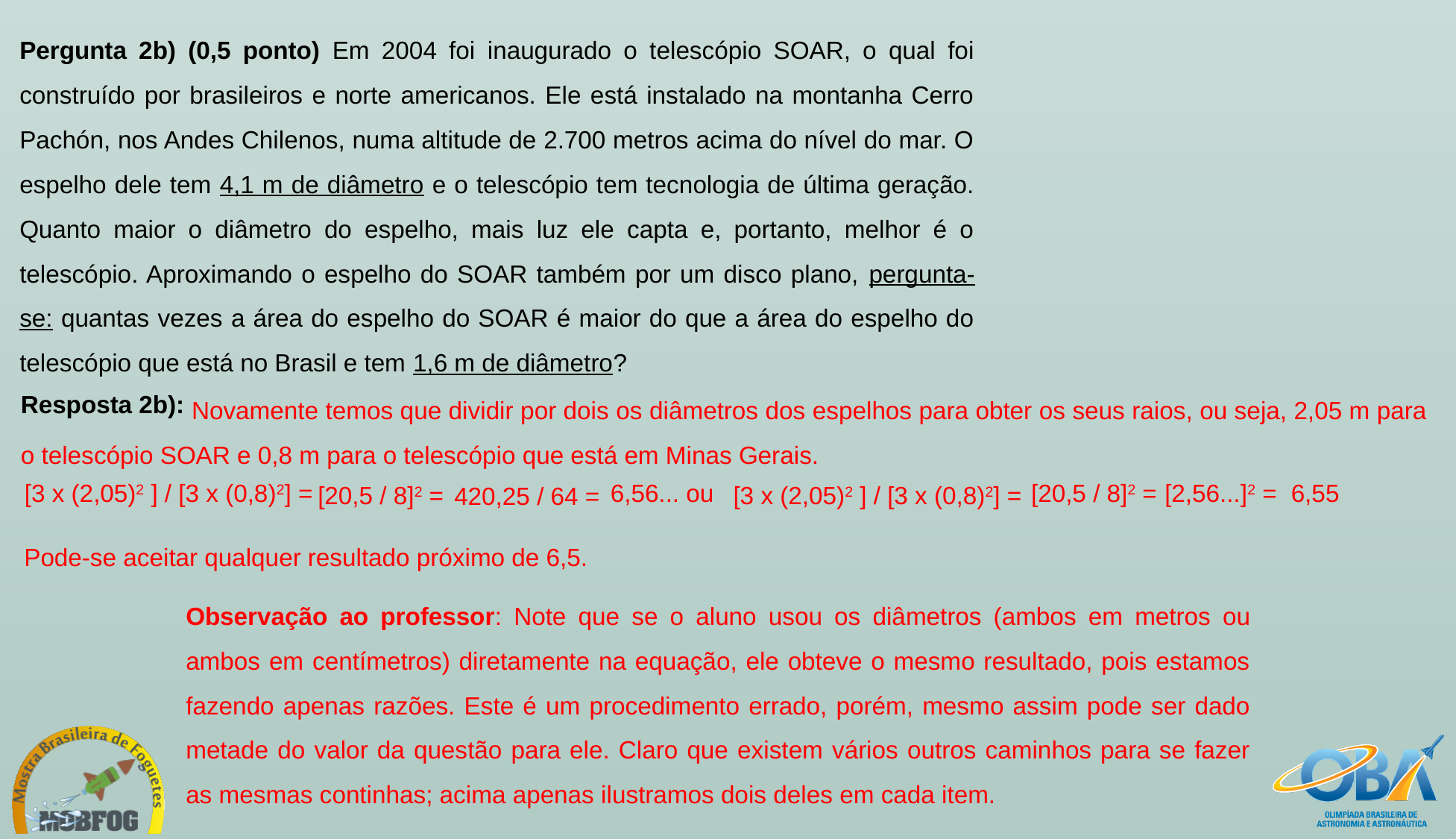

Pergunta 2b) (0,5 ponto) Em 2004 foi inaugurado o telescópio SOAR, o qual foi construído por brasileiros e norte americanos. Ele está instalado na montanha Cerro Pachón, nos Andes Chilenos, numa altitude de 2.700 metros acima do nível do mar. O espelho dele tem 4,1 m de diâmetro e o telescópio tem tecnologia de última geração. Quanto maior o diâmetro do espelho, mais luz ele capta e, portanto, melhor é o telescópio. Aproximando o espelho do SOAR também por um disco plano, pergunta-se: quantas vezes a área do espelho do SOAR é maior do que a área do espelho do telescópio que está no Brasil e tem 1,6 m de diâmetro?
                        Novamente temos que dividir por dois os diâmetros dos espelhos para obter os seus raios, ou seja, 2,05 m para o telescópio SOAR e 0,8 m para o telescópio que está em Minas Gerais.
Resposta 2b):
[3 x (2,05)2 ] / [3 x (0,8)2] =
6,56... ou
[20,5 / 8]2 =
[2,56...]2 =
6,55
[20,5 / 8]2 =
[3 x (2,05)2 ] / [3 x (0,8)2] =
420,25 / 64 =
Pode-se aceitar qualquer resultado próximo de 6,5.
Observação ao professor: Note que se o aluno usou os diâmetros (ambos em metros ou ambos em centímetros) diretamente na equação, ele obteve o mesmo resultado, pois estamos fazendo apenas razões. Este é um procedimento errado, porém, mesmo assim pode ser dado metade do valor da questão para ele. Claro que existem vários outros caminhos para se fazer as mesmas continhas; acima apenas ilustramos dois deles em cada item.